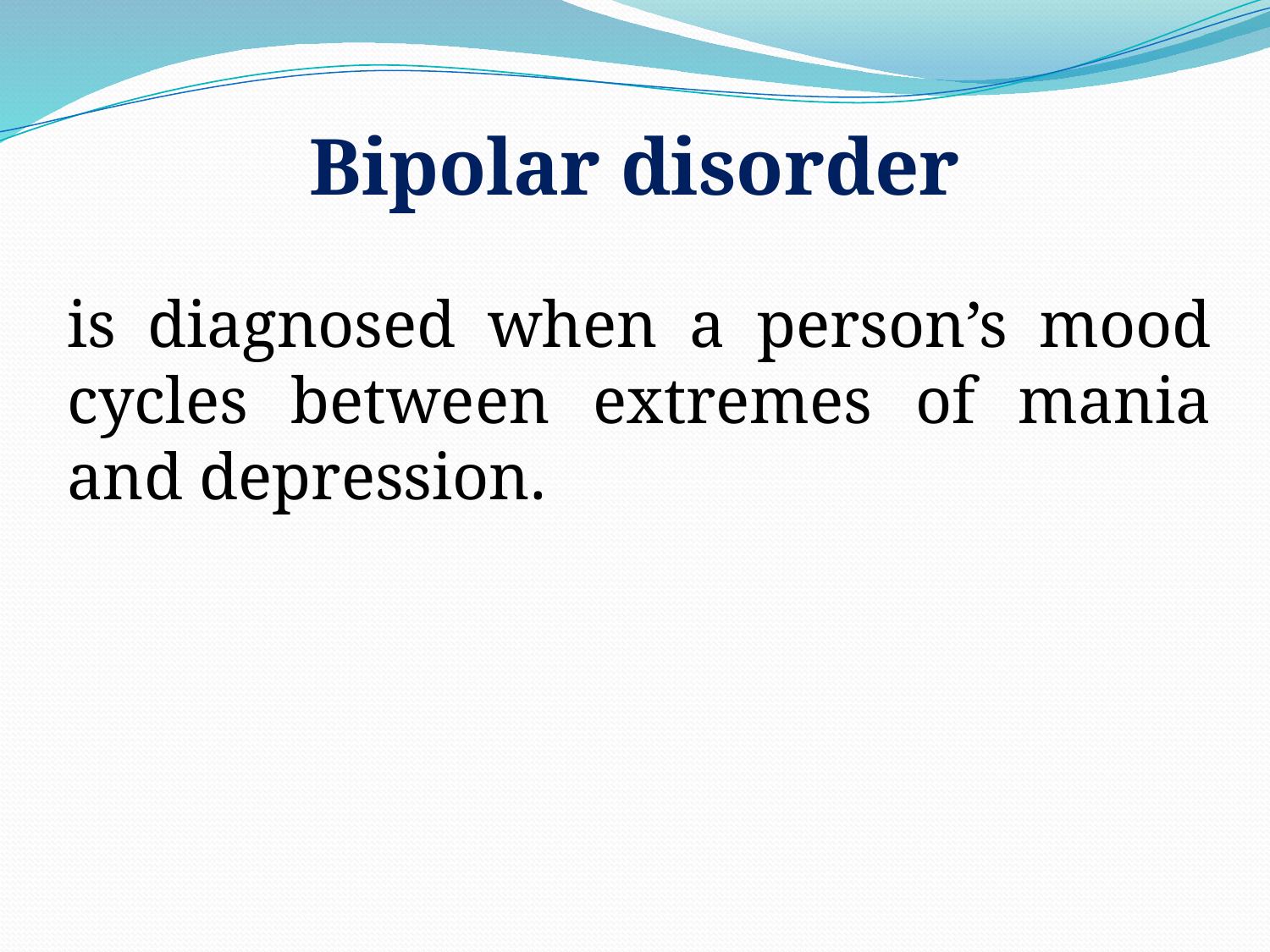

Bipolar disorder
is diagnosed when a person’s mood cycles between extremes of mania and depression.